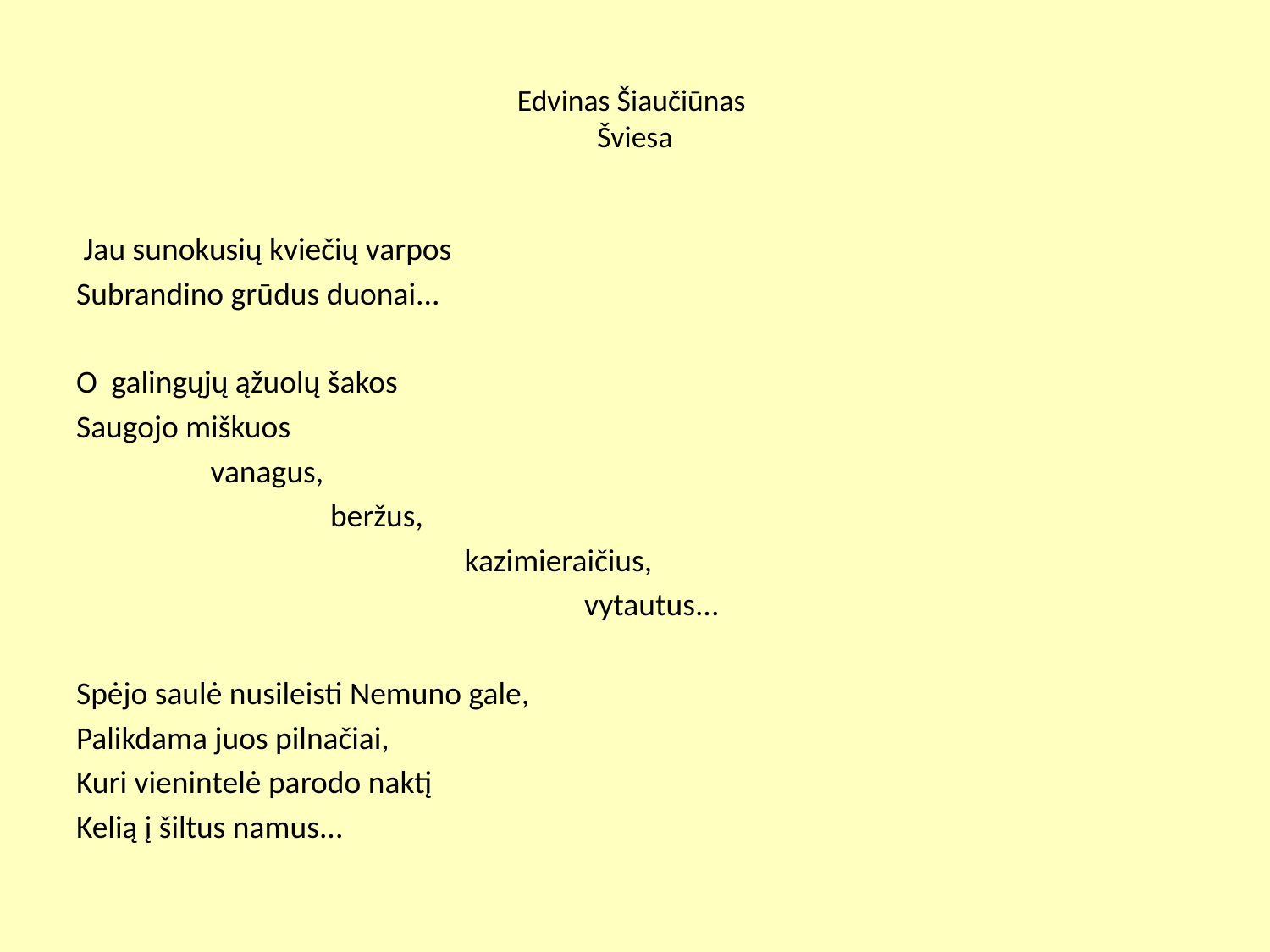

# Edvinas Šiaučiūnas Šviesa
 Jau sunokusių kviečių varpos
Subrandino grūdus duonai...

O  galingųjų ąžuolų šakos
Saugojo miškuos
	 vanagus,
		beržus,
			 kazimieraičius,
				vytautus...

Spėjo saulė nusileisti Nemuno gale,
Palikdama juos pilnačiai,
Kuri vienintelė parodo naktį
Kelią į šiltus namus...